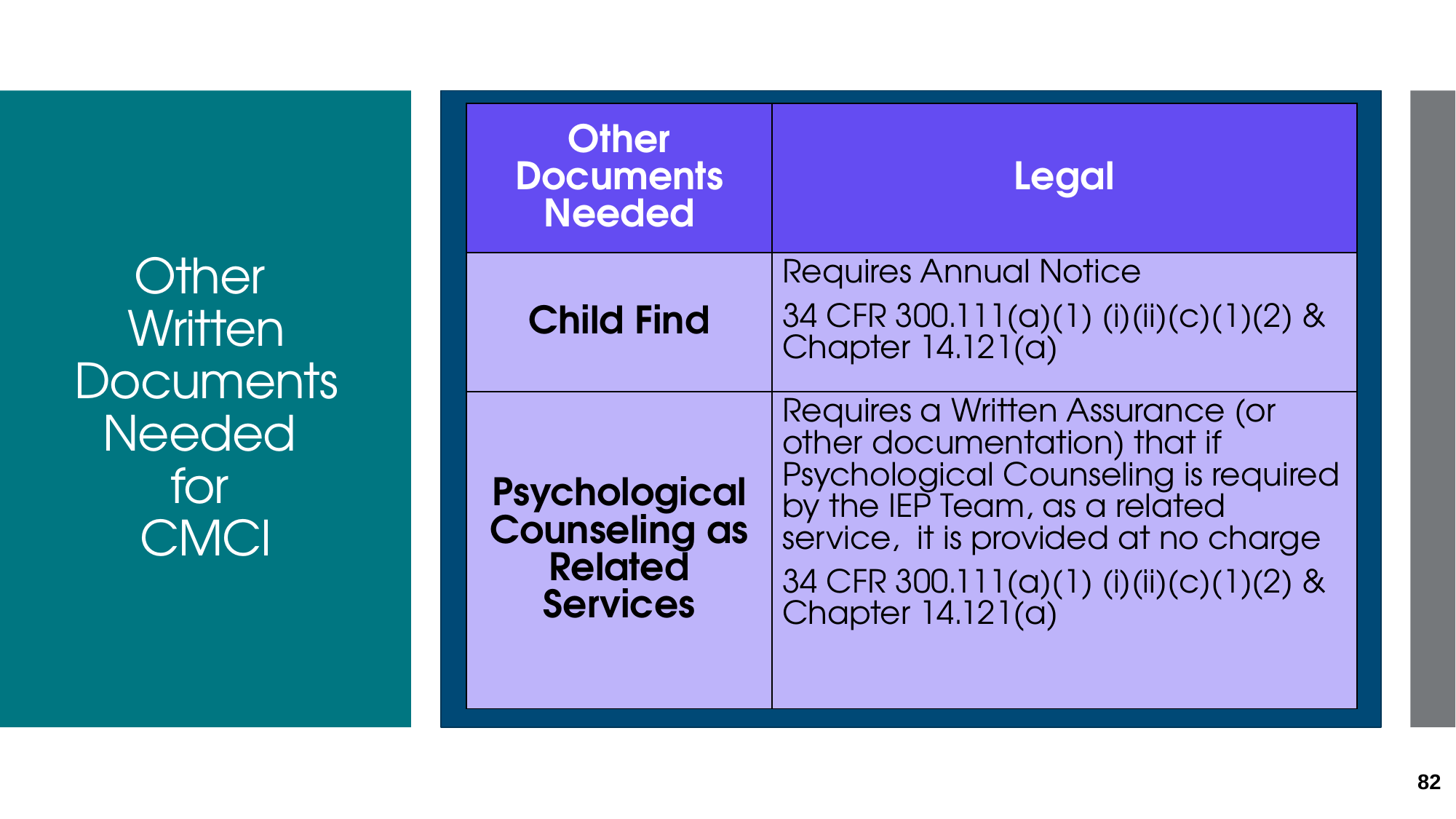

| Other Documents Needed | Legal |
| --- | --- |
| Child Find | Requires Annual Notice 34 CFR 300.111(a)(1) (i)(ii)(c)(1)(2) & Chapter 14.121(a) |
| Psychological Counseling as Related Services | Requires a Written Assurance (or other documentation) that if Psychological Counseling is required by the IEP Team, as a related service, it is provided at no charge 34 CFR 300.111(a)(1) (i)(ii)(c)(1)(2) & Chapter 14.121(a) |
# Other Written Documents Needed for CMCI
82